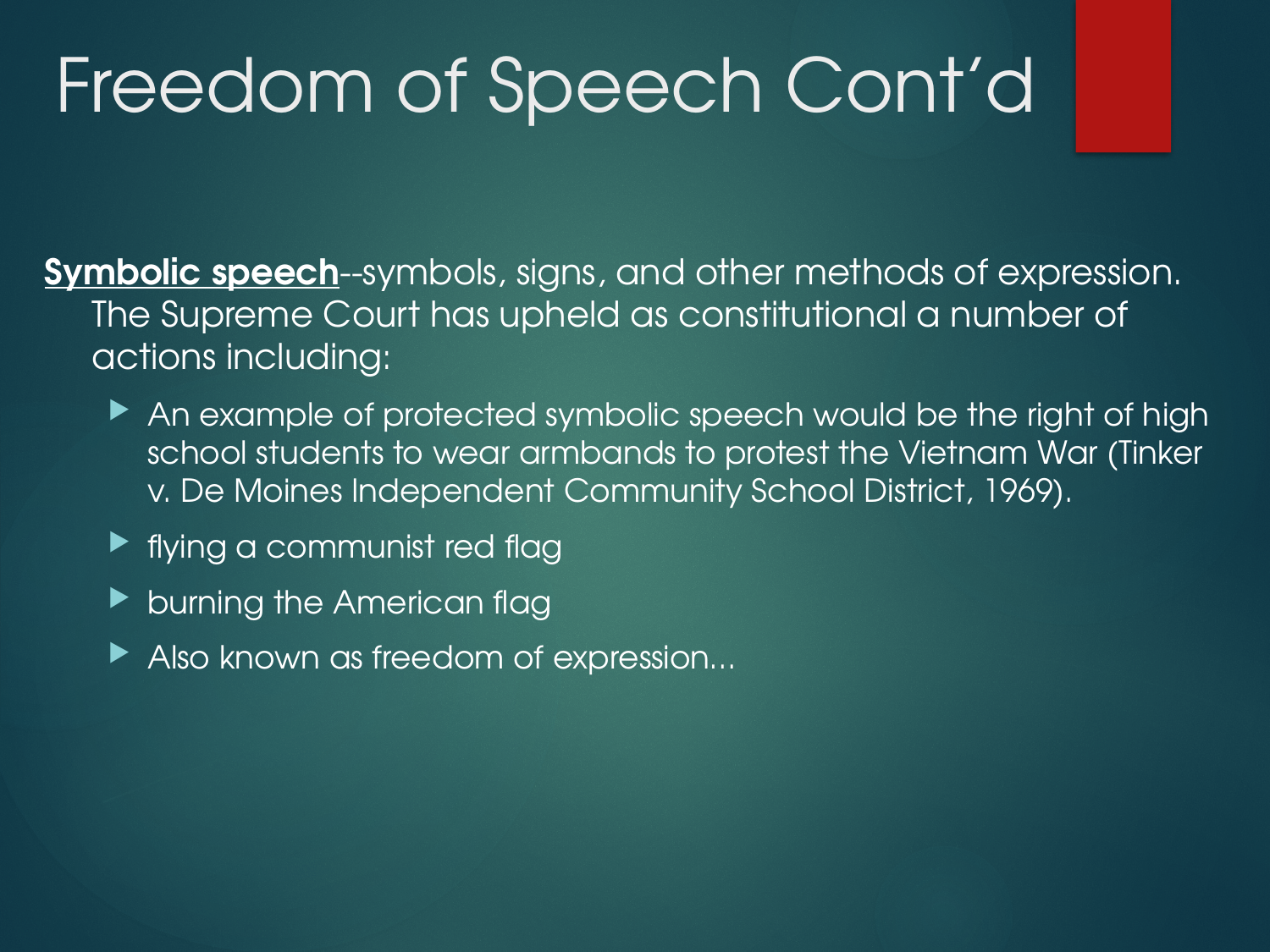

# Freedom of Speech Cont’d
Symbolic speech--symbols, signs, and other methods of expression. The Supreme Court has upheld as constitutional a number of actions including:
An example of protected symbolic speech would be the right of high school students to wear armbands to protest the Vietnam War (Tinker v. De Moines Independent Community School District, 1969).
flying a communist red flag
burning the American flag
Also known as freedom of expression…